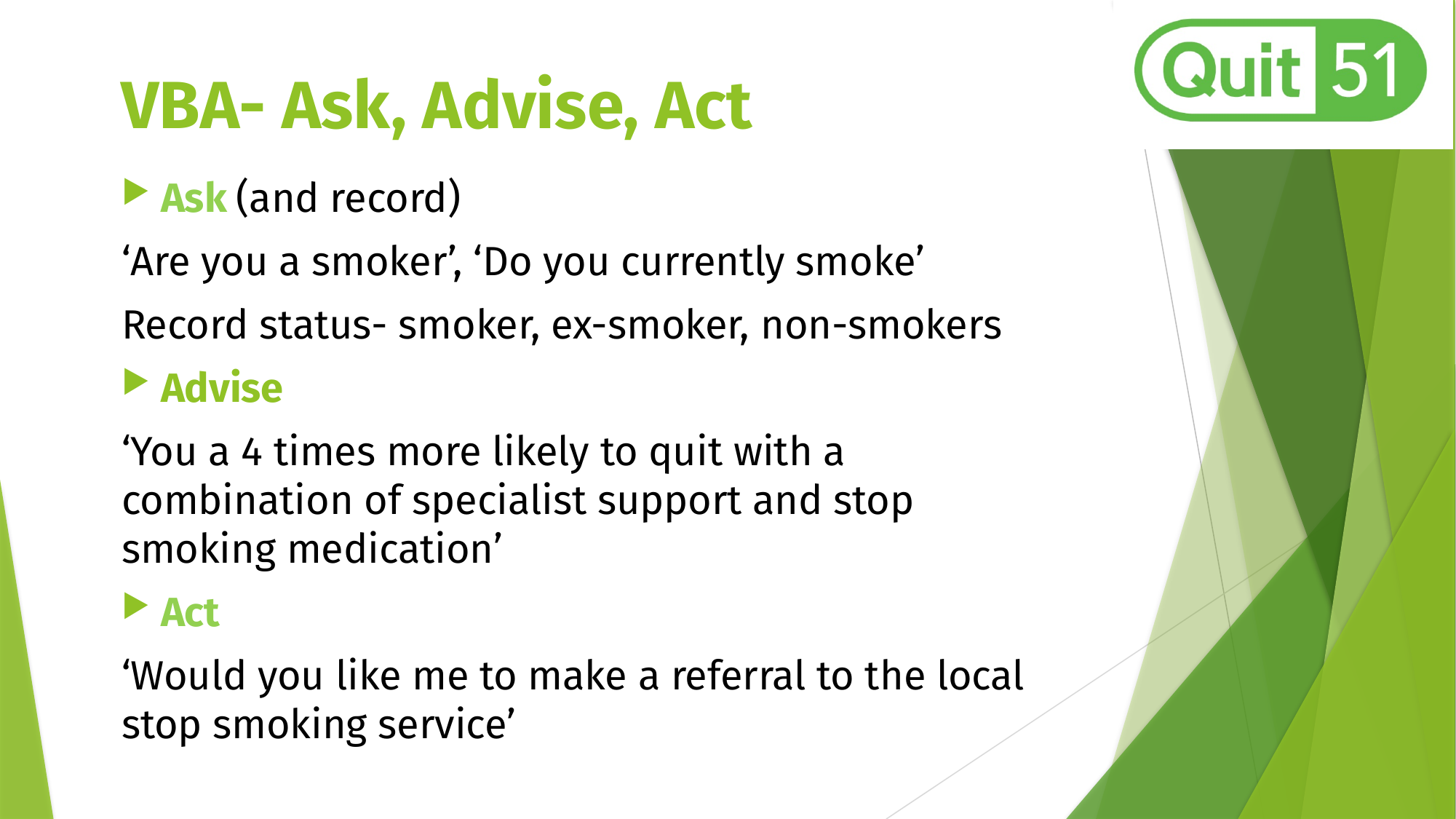

VBA- Ask, Advise, Act
Ask (and record)
‘Are you a smoker’, ‘Do you currently smoke’
Record status- smoker, ex-smoker, non-smokers
Advise
‘You a 4 times more likely to quit with a combination of specialist support and stop smoking medication’
Act
‘Would you like me to make a referral to the local stop smoking service’